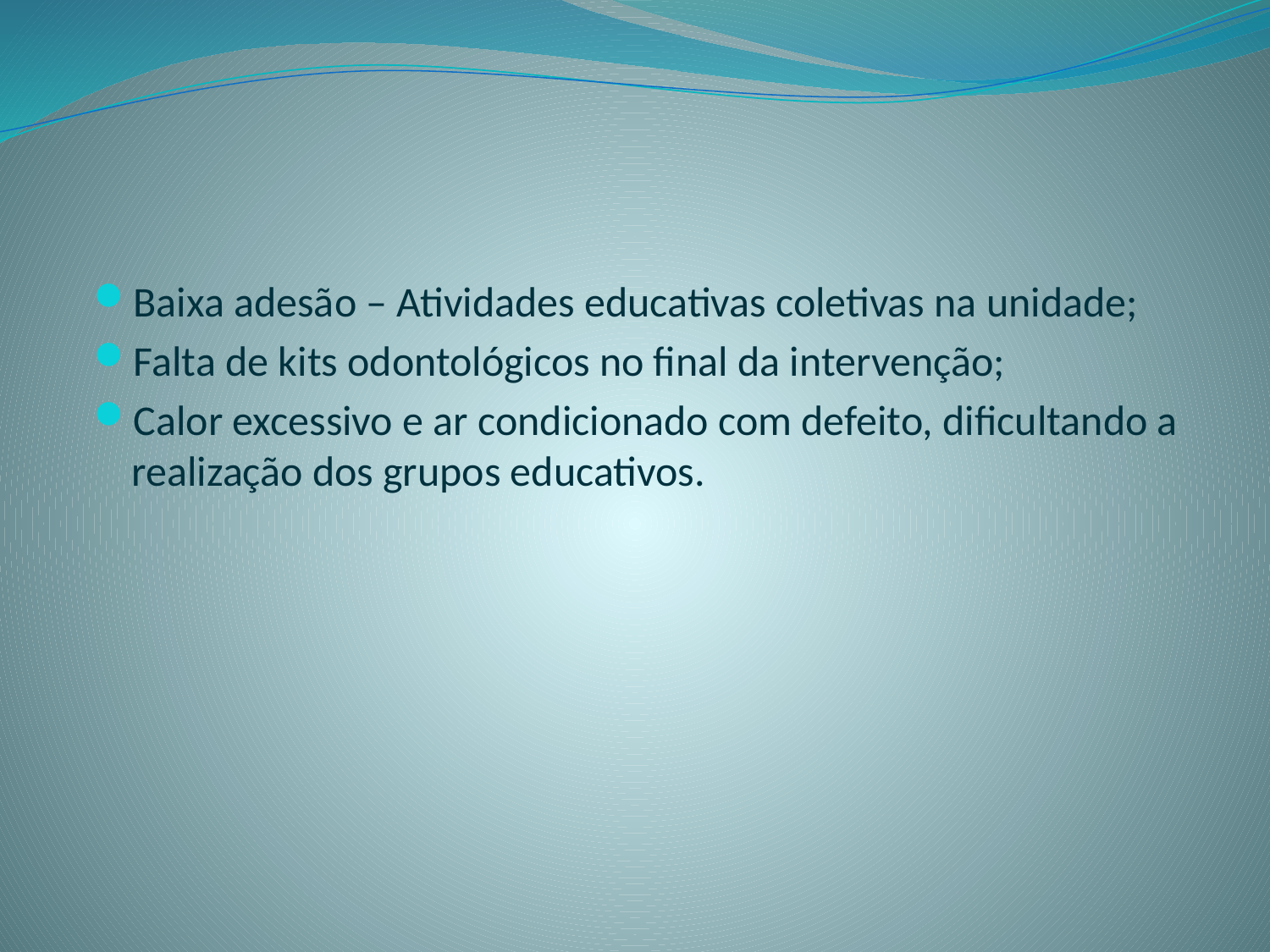

Baixa adesão – Atividades educativas coletivas na unidade;
Falta de kits odontológicos no final da intervenção;
Calor excessivo e ar condicionado com defeito, dificultando a realização dos grupos educativos.